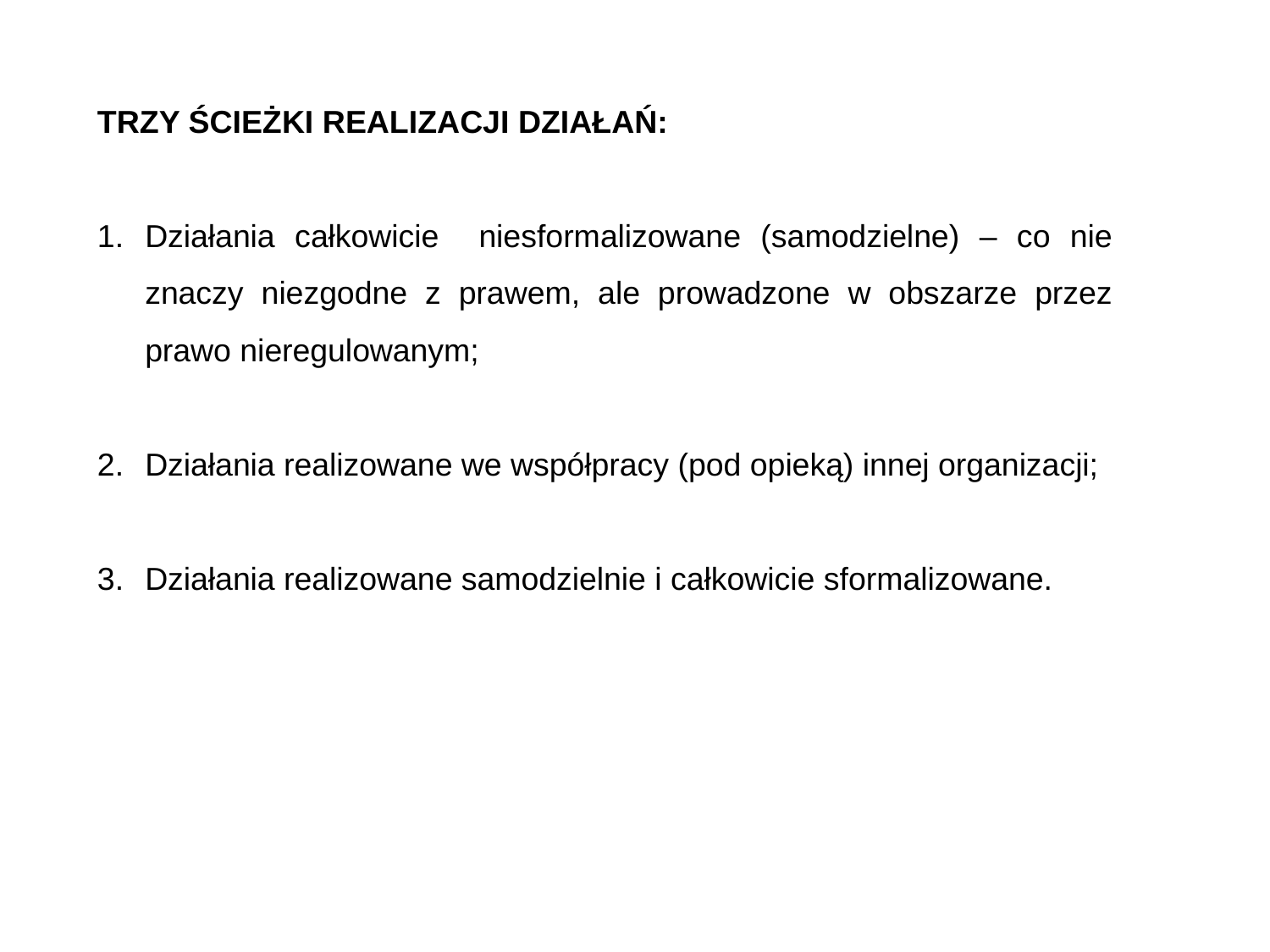

TRZY ŚCIEŻKI REALIZACJI DZIAŁAŃ:

Działania całkowicie  niesformalizowane (samodzielne) – co nie znaczy niezgodne z prawem, ale prowadzone w obszarze przez prawo nieregulowanym;

Działania realizowane we współpracy (pod opieką) innej organizacji;

Działania realizowane samodzielnie i całkowicie sformalizowane.